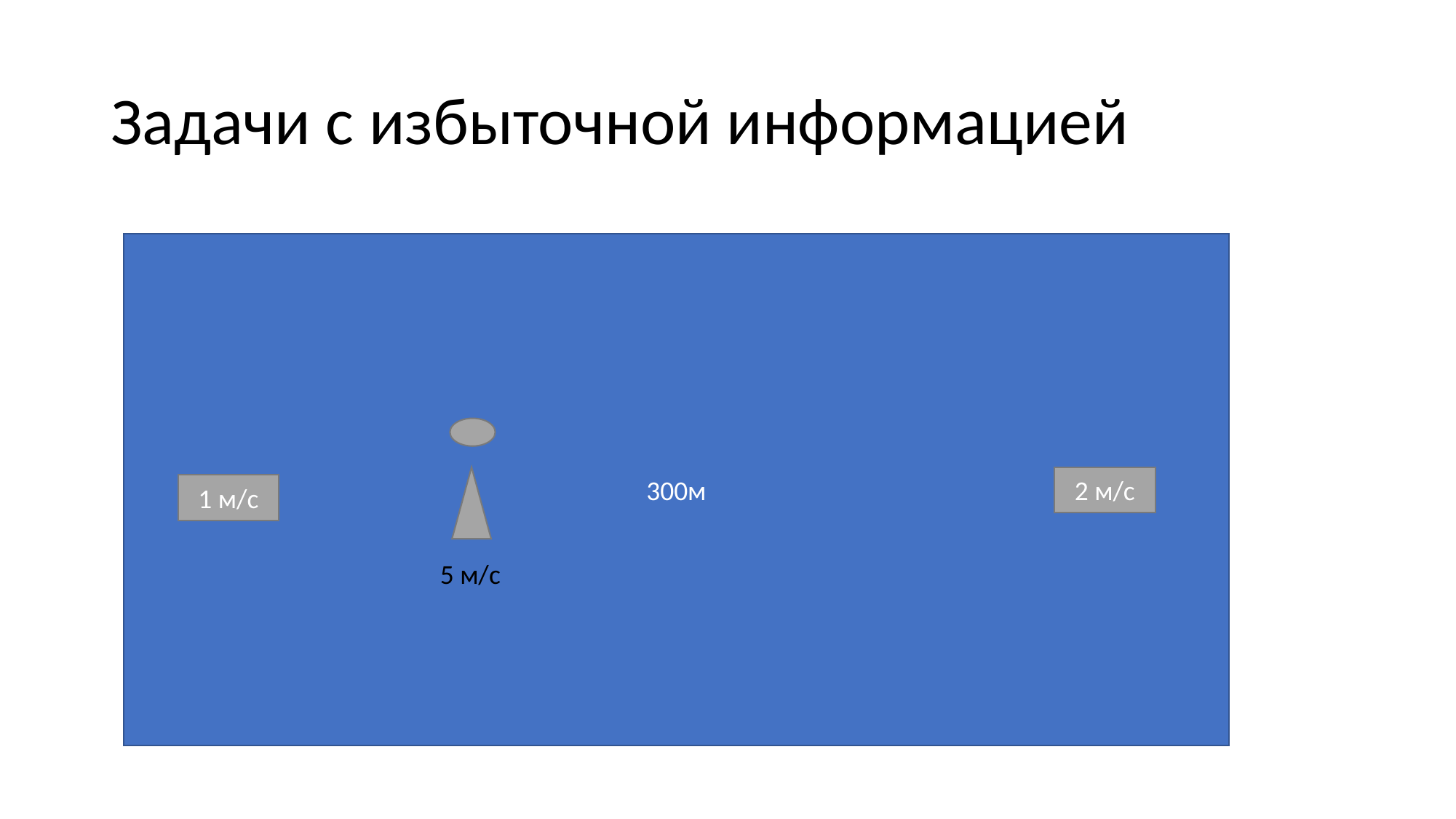

# Задачи с избыточной информацией
300м

2 м/с
1 м/с
5 м/с